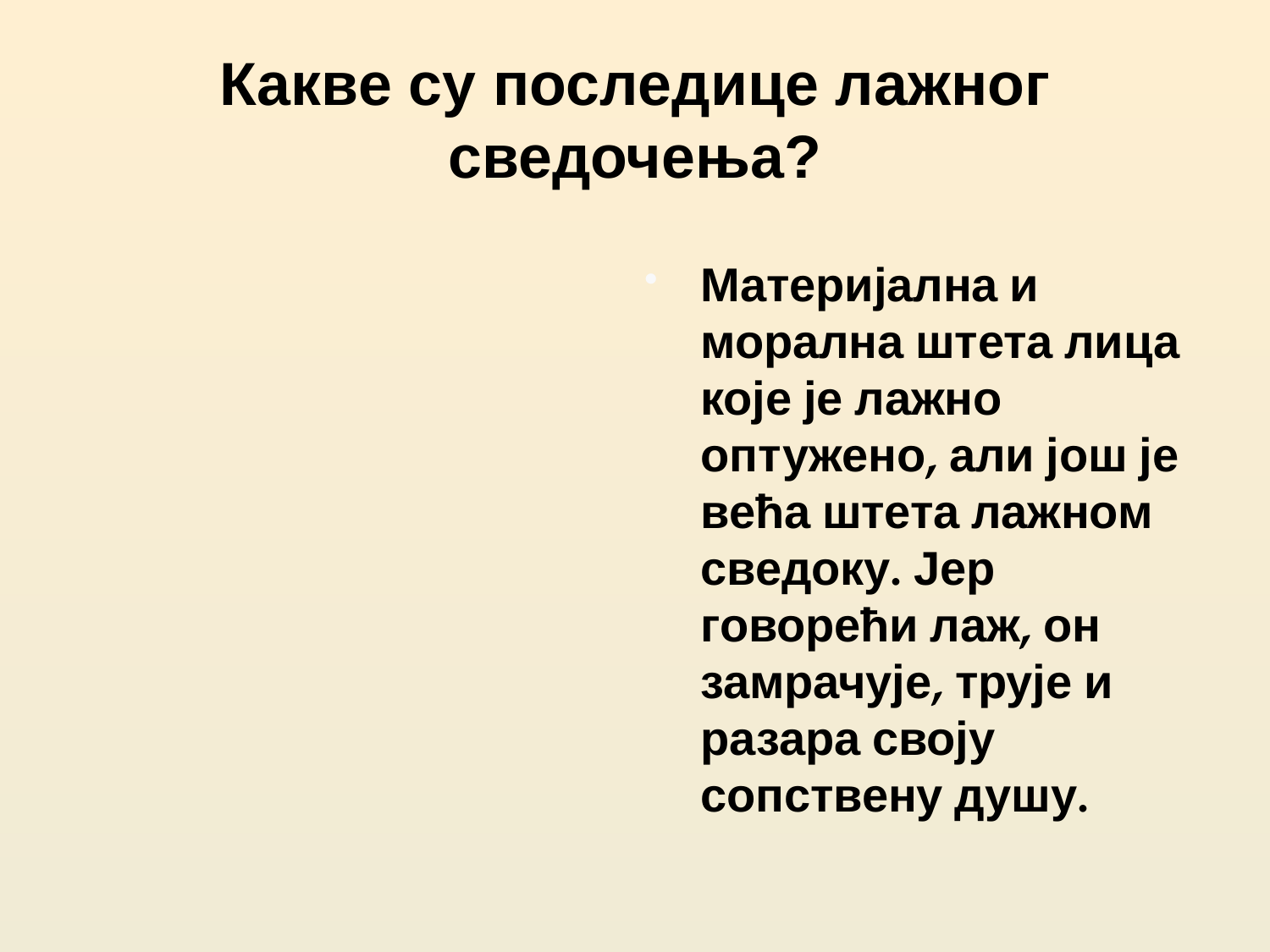

# Какве су последице лажног сведочења?
Материјална и морална штета лица које је лажно оптужено, али још је већа штета лажном сведоку. Јер говорећи лаж, он замрачује, трује и разара своју сопствену душу.